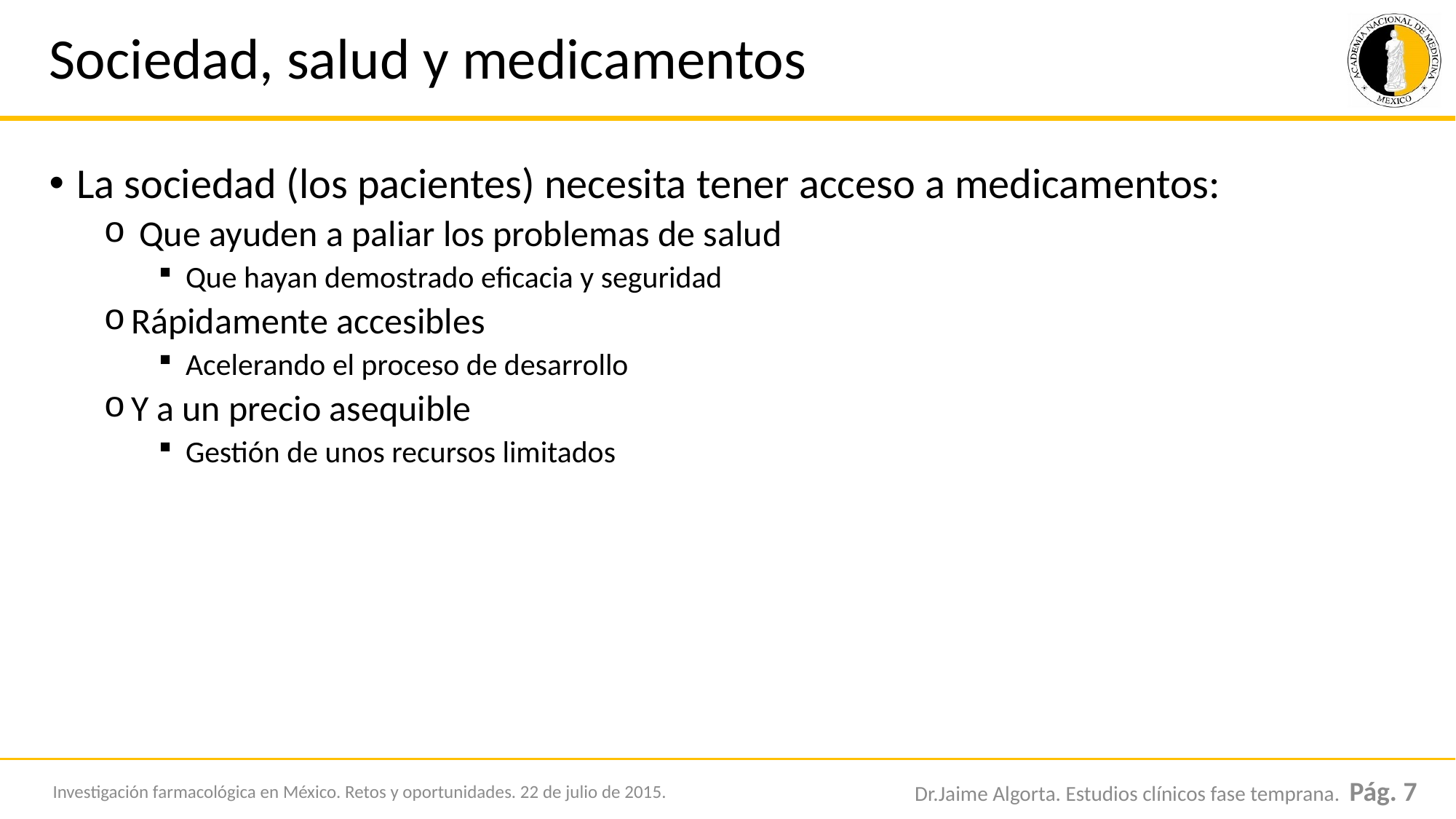

# Sociedad, salud y medicamentos
La sociedad (los pacientes) necesita tener acceso a medicamentos:
 Que ayuden a paliar los problemas de salud
Que hayan demostrado eficacia y seguridad
Rápidamente accesibles
Acelerando el proceso de desarrollo
Y a un precio asequible
Gestión de unos recursos limitados
Investigación farmacológica en México. Retos y oportunidades. 22 de julio de 2015.
Dr.Jaime Algorta. Estudios clínicos fase temprana.  Pág. 7